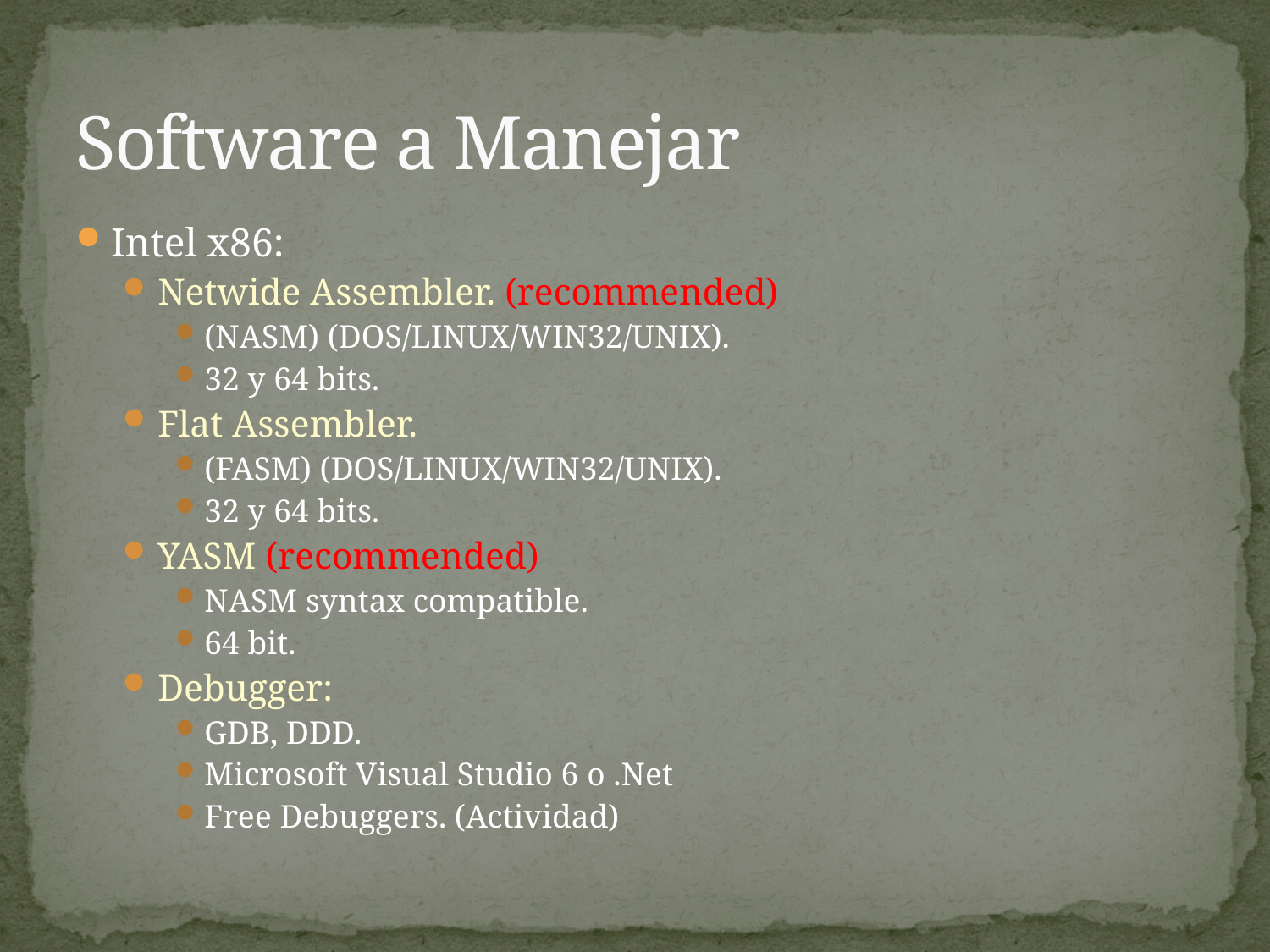

# Software a Manejar
Intel x86:
Netwide Assembler. (recommended)
(NASM) (DOS/LINUX/WIN32/UNIX).
32 y 64 bits.
Flat Assembler.
(FASM) (DOS/LINUX/WIN32/UNIX).
32 y 64 bits.
YASM (recommended)
NASM syntax compatible.
64 bit.
Debugger:
GDB, DDD.
Microsoft Visual Studio 6 o .Net
Free Debuggers. (Actividad)